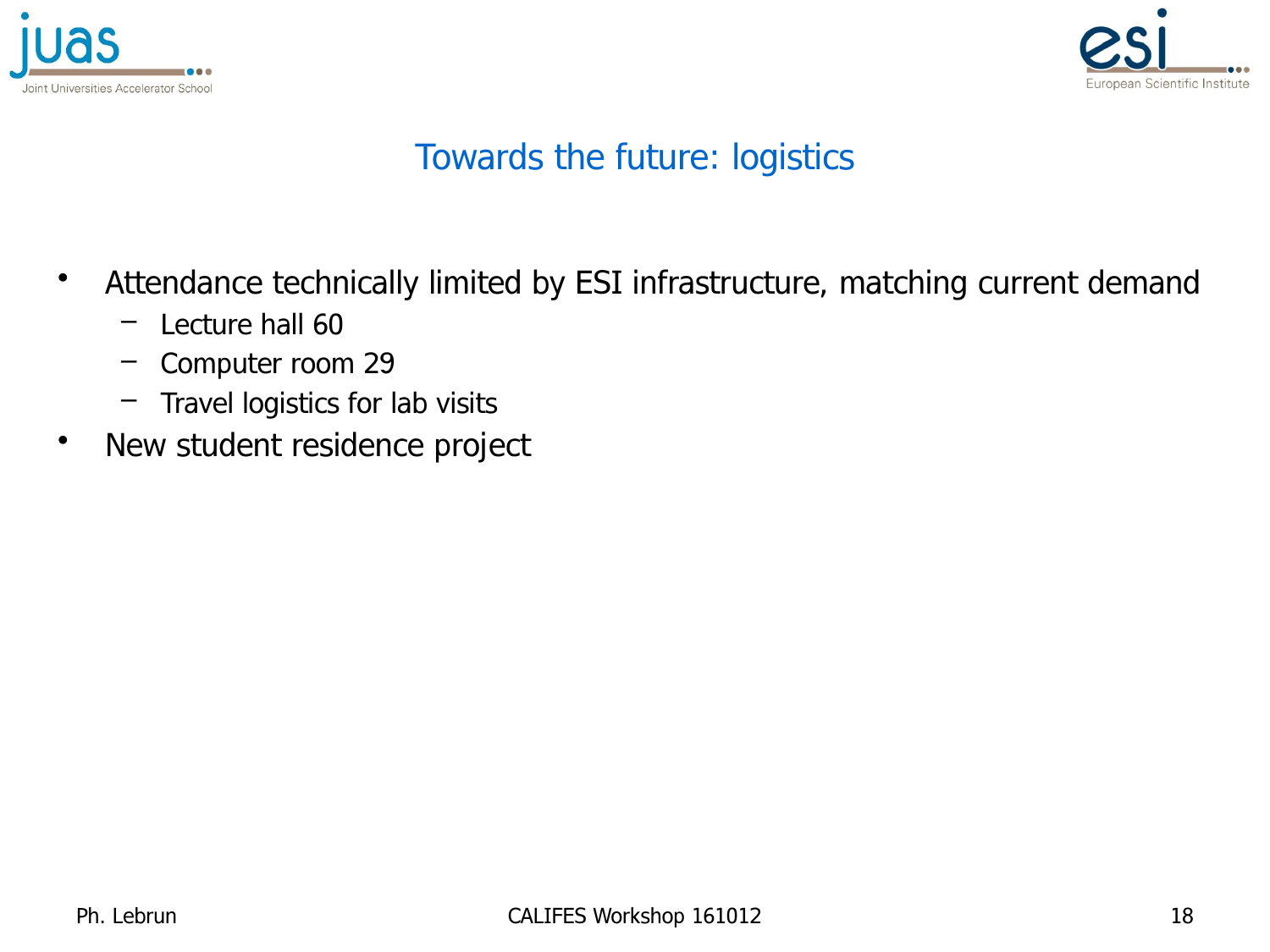

# Towards the future: logistics
Attendance technically limited by ESI infrastructure, matching current demand
Lecture hall 60
Computer room 29
Travel logistics for lab visits
New student residence project

Ph. Lebrun
CALIFES Workshop 161012
18